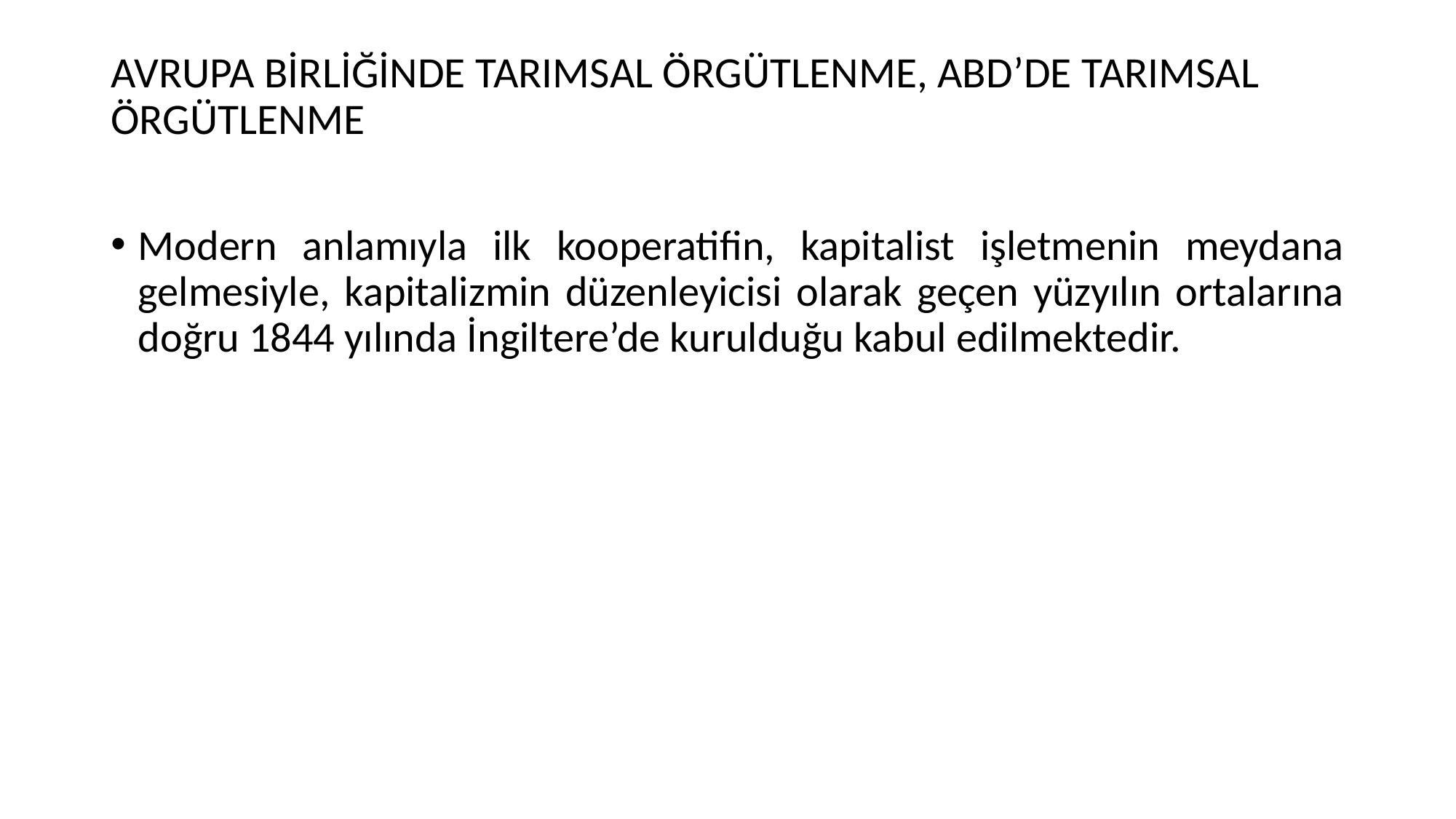

# AVRUPA BİRLİĞİNDE TARIMSAL ÖRGÜTLENME, ABD’DE TARIMSAL ÖRGÜTLENME
Modern anlamıyla ilk kooperatifin, kapitalist işletmenin meydana gelmesiyle, kapitalizmin düzenleyicisi olarak geçen yüzyılın ortalarına doğru 1844 yılında İngiltere’de kurulduğu kabul edilmektedir.